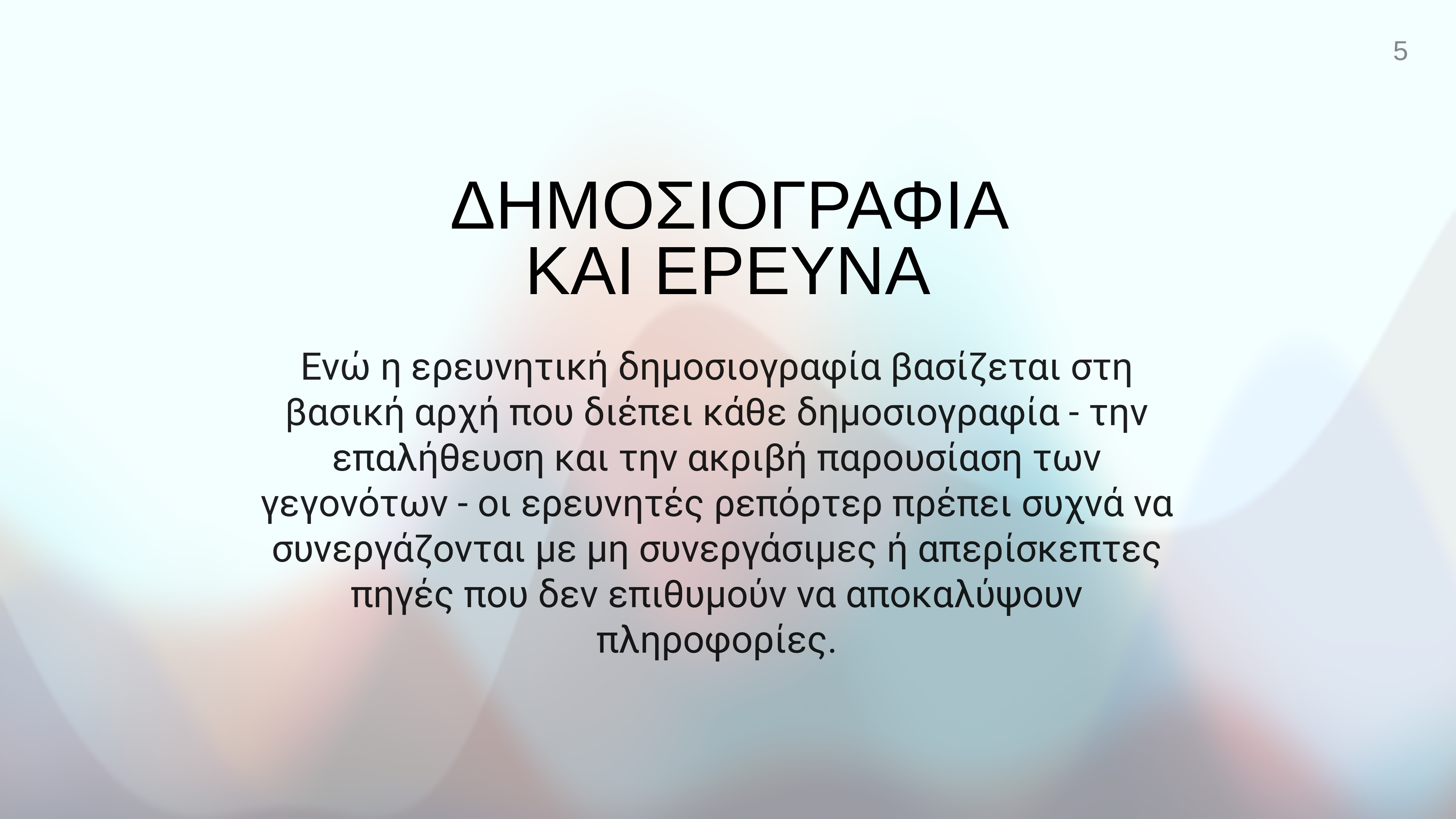

5
ΔΗΜΟΣΙΟΓΡΑΦΙΑ ΚΑΙ ΕΡΕΥΝΑ
Ενώ η ερευνητική δημοσιογραφία βασίζεται στη βασική αρχή που διέπει κάθε δημοσιογραφία - την επαλήθευση και την ακριβή παρουσίαση των γεγονότων - οι ερευνητές ρεπόρτερ πρέπει συχνά να συνεργάζονται με μη συνεργάσιμες ή απερίσκεπτες πηγές που δεν επιθυμούν να αποκαλύψουν πληροφορίες.